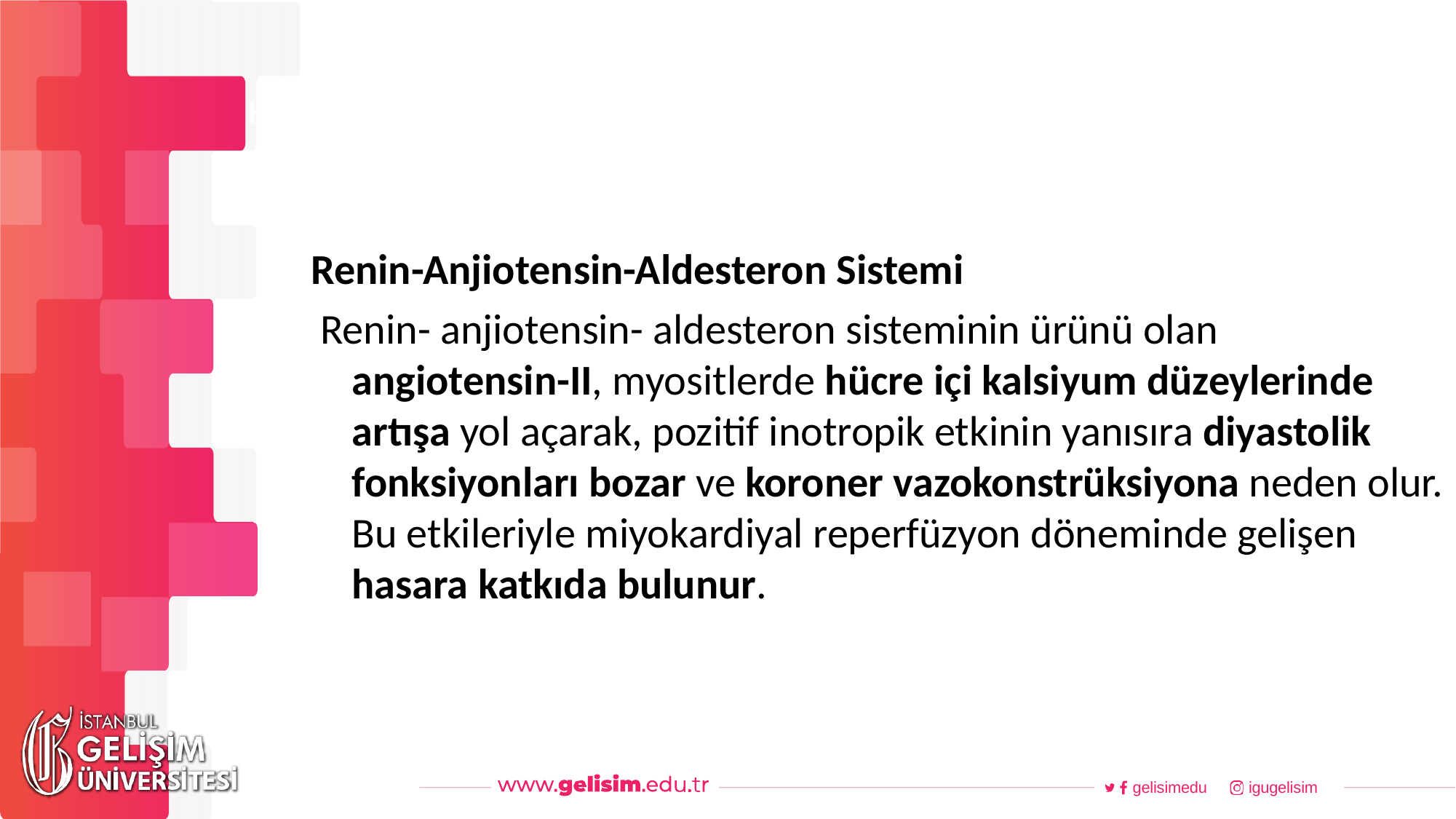

#
Haftalık Akış
Renin-Anjiotensin-Aldesteron Sistemi
 Renin- anjiotensin- aldesteron sisteminin ürünü olan angiotensin-II, myositlerde hücre içi kalsiyum düzeylerinde artışa yol açarak, pozitif inotropik etkinin yanısıra diyastolik fonksiyonları bozar ve koroner vazokonstrüksiyona neden olur. Bu etkileriyle miyokardiyal reperfüzyon döneminde gelişen hasara katkıda bulunur.

gelisimedu
igugelisim